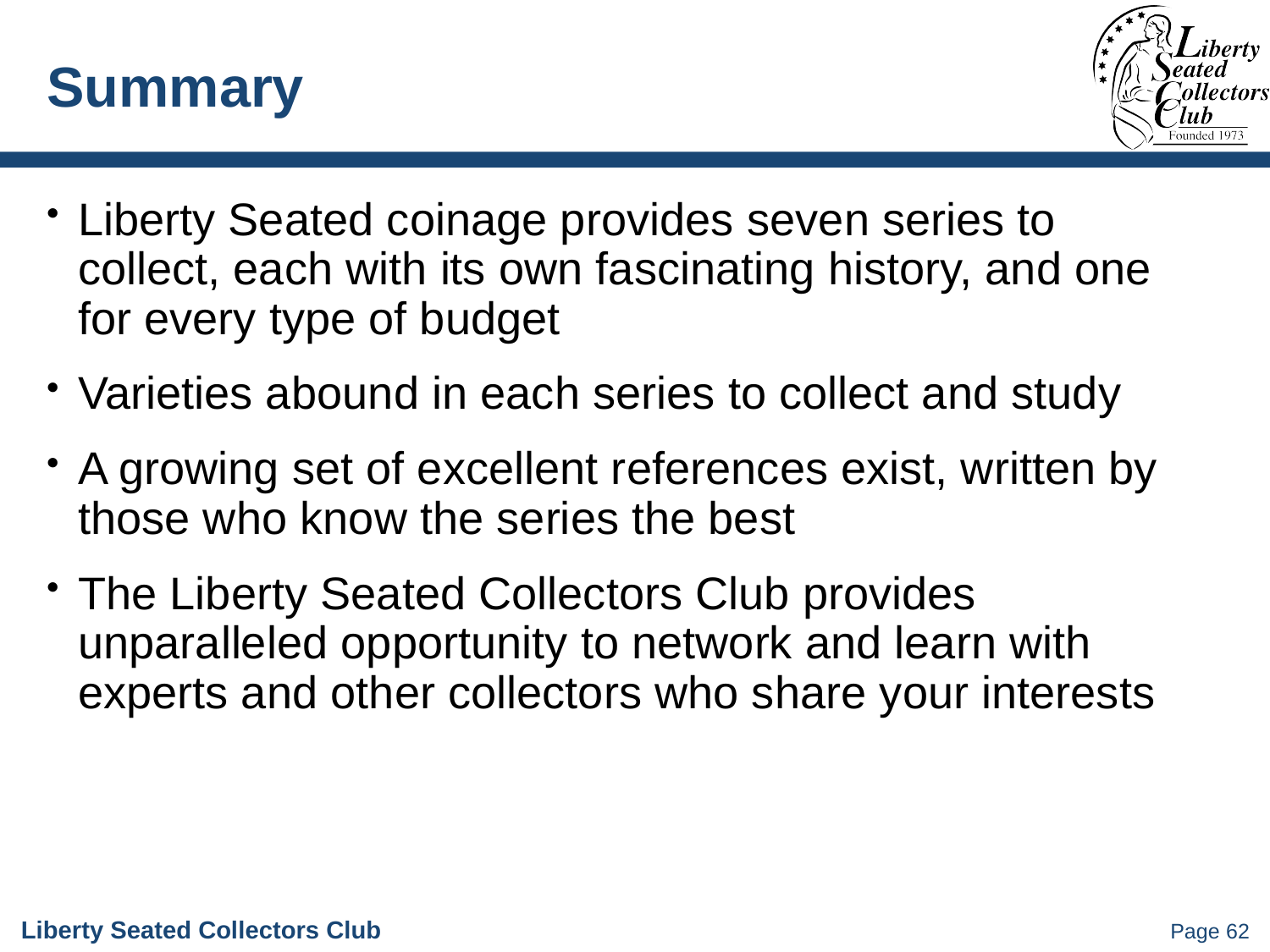

# Summary
Liberty Seated coinage provides seven series to collect, each with its own fascinating history, and one for every type of budget
Varieties abound in each series to collect and study
A growing set of excellent references exist, written by those who know the series the best
The Liberty Seated Collectors Club provides unparalleled opportunity to network and learn with experts and other collectors who share your interests
Page 62